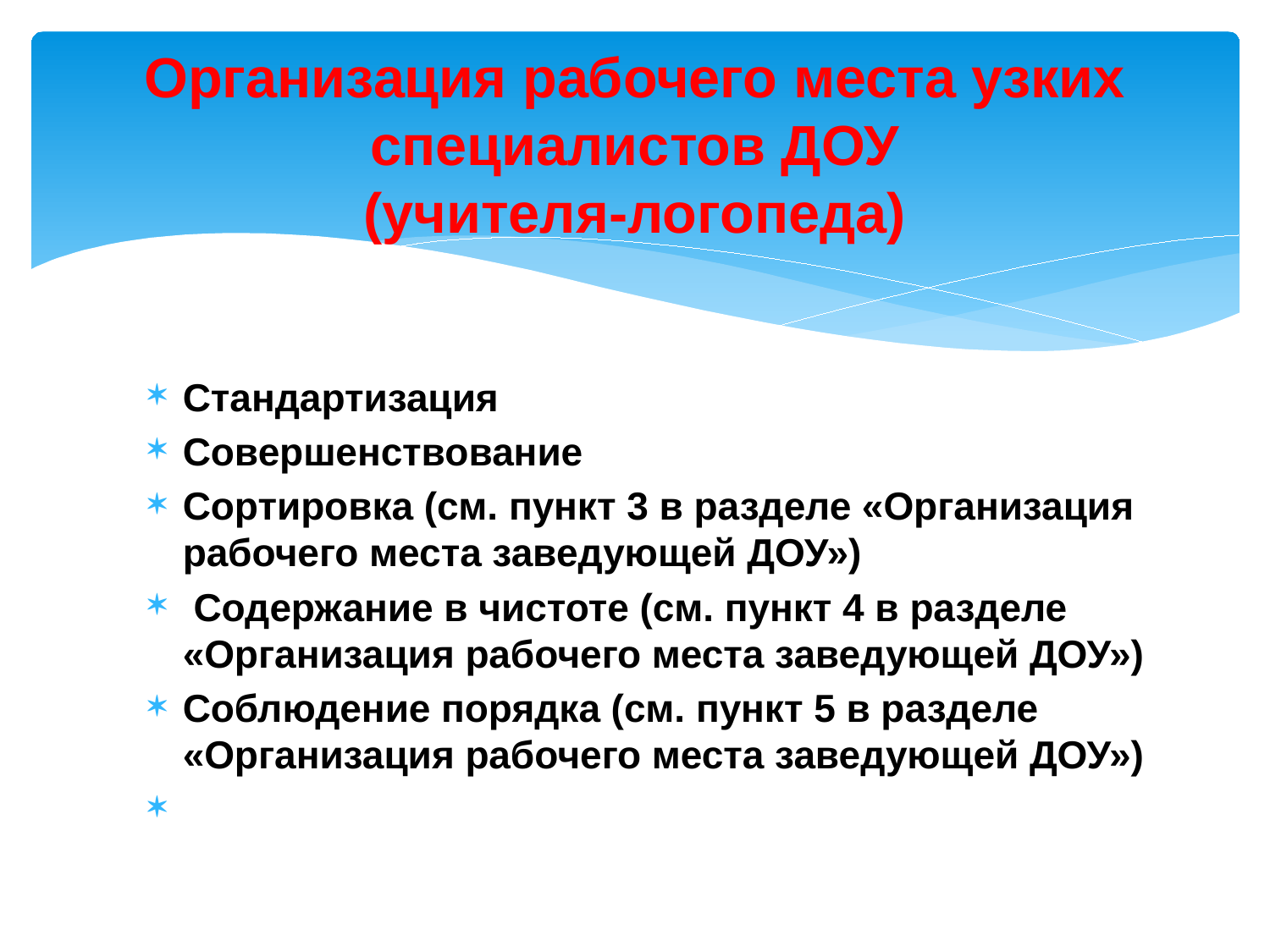

# Организация рабочего места узких специалистов ДОУ (учителя-логопеда)
Стандартизация
Совершенствование
Сортировка (см. пункт 3 в разделе «Организация рабочего места заведующей ДОУ»)
 Содержание в чистоте (см. пункт 4 в разделе «Организация рабочего места заведующей ДОУ»)
Соблюдение порядка (см. пункт 5 в разделе «Организация рабочего места заведующей ДОУ»)